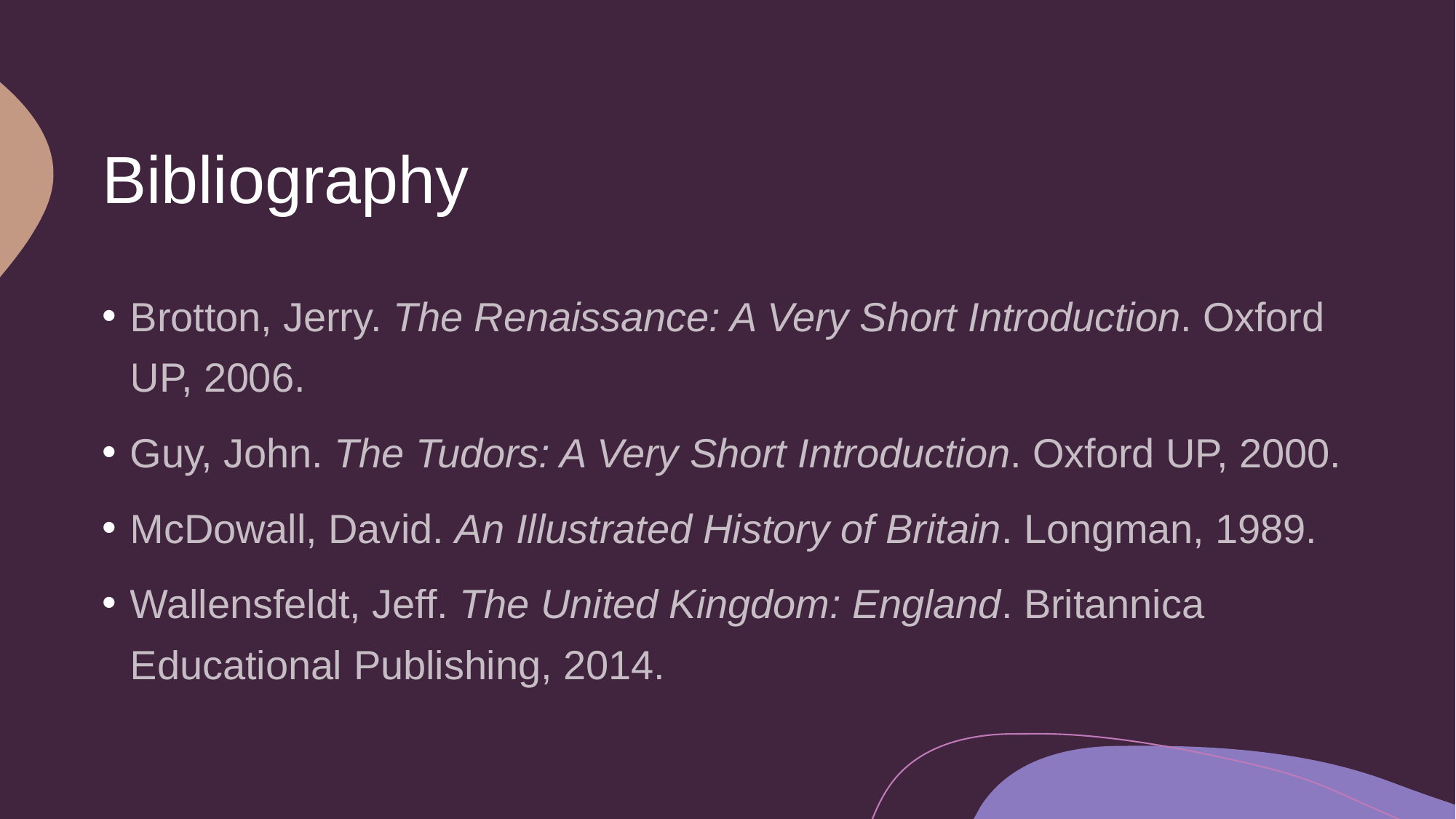

# Bibliography
Brotton, Jerry. The Renaissance: A Very Short Introduction. Oxford UP, 2006.
Guy, John. The Tudors: A Very Short Introduction. Oxford UP, 2000.
McDowall, David. An Illustrated History of Britain. Longman, 1989.
Wallensfeldt, Jeff. The United Kingdom: England. Britannica Educational Publishing, 2014.